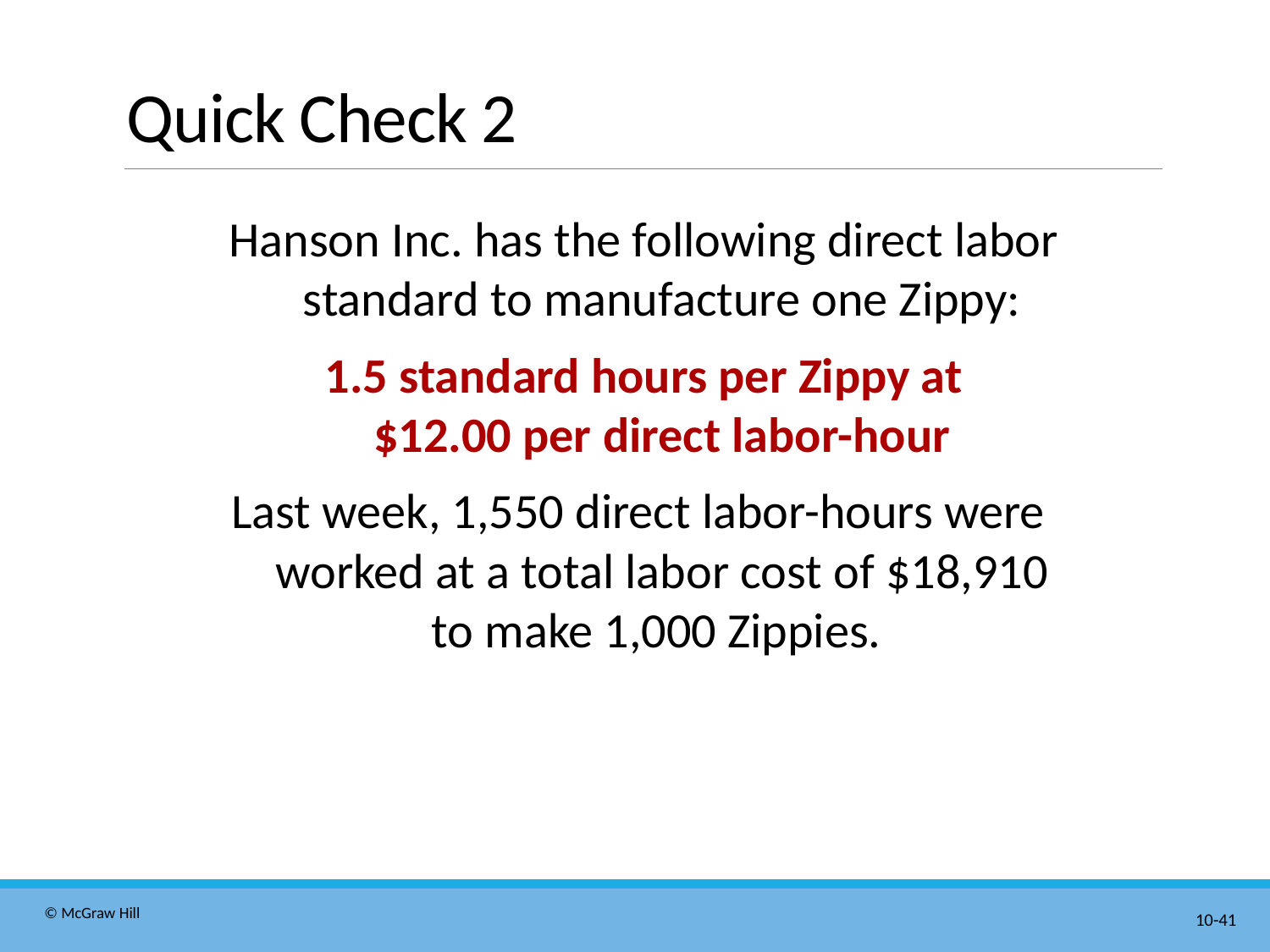

# Quick Check 2
 Hanson Inc. has the following direct labor
standard to manufacture one Zippy:
 1.5 standard hours per Zippy at
$12.00 per direct labor-hour
Last week, 1,550 direct labor-hours were
worked at a total labor cost of $18,910
to make 1,000 Zippies.